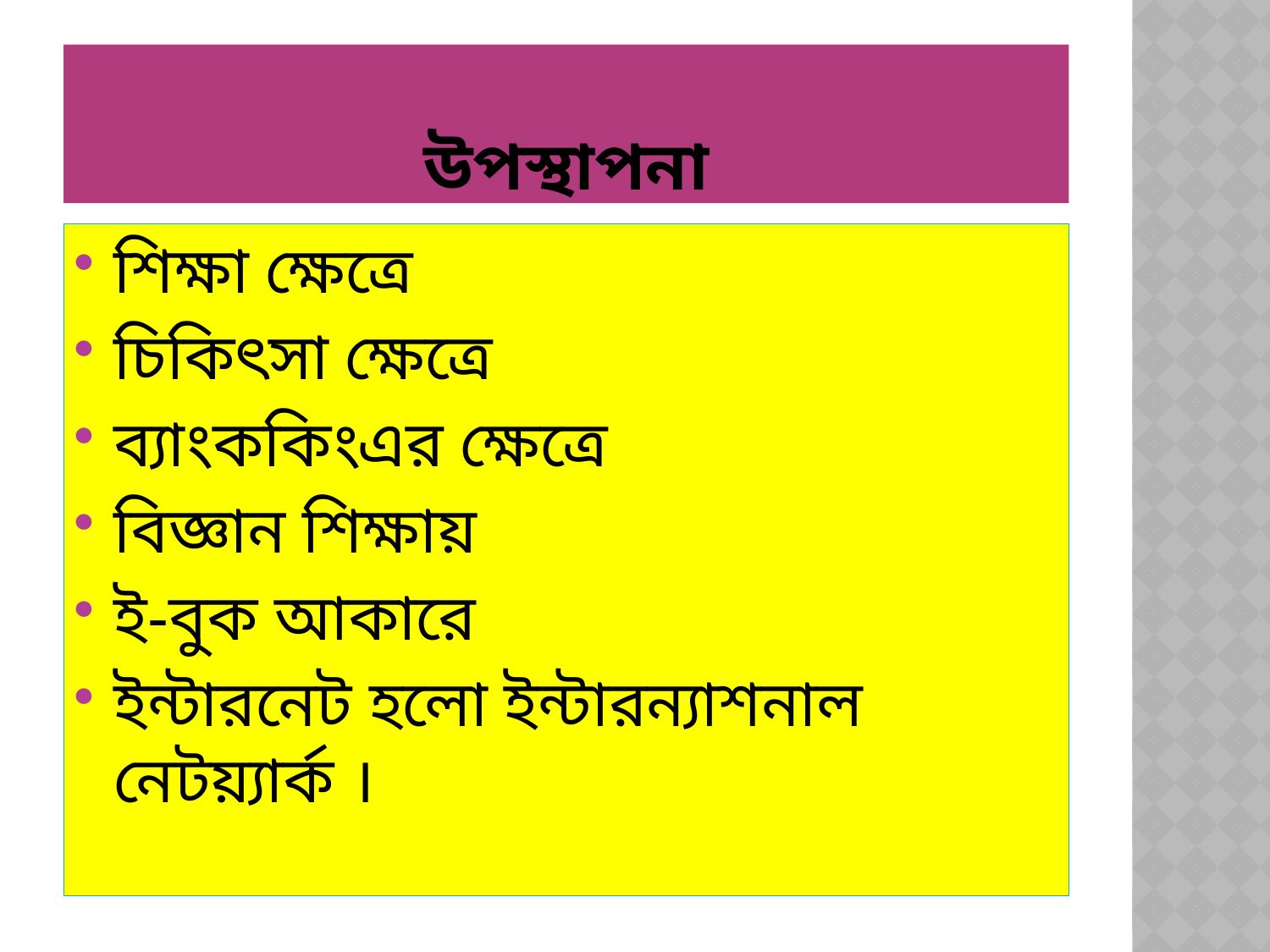

# উপস্থাপনা
শিক্ষা ক্ষেত্রে
চিকিৎসা ক্ষেত্রে
ব্যাংককিংএর ক্ষেত্রে
বিজ্ঞান শিক্ষায়
ই-বুক আকারে
ইন্টারনেট হলো ইন্টারন্যাশনাল নেটয়্যার্ক ।